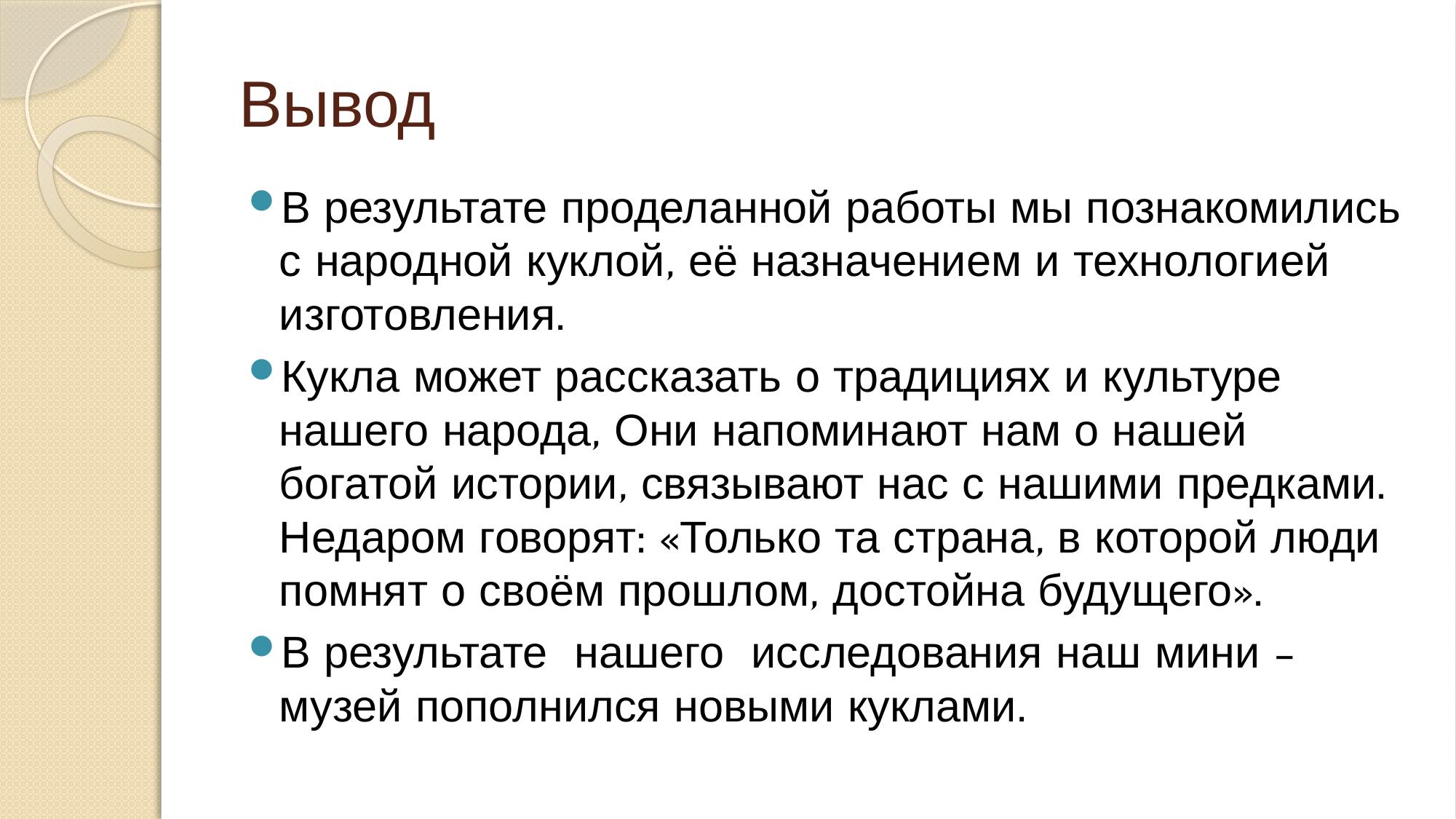

# Вывод
В результате проделанной работы мы познакомились с народной куклой, её назначением и технологией изготовления.
Кукла может рассказать о традициях и культуре нашего народа, Они напоминают нам о нашей  богатой истории, связывают нас с нашими предками. Недаром говорят: «Только та страна, в которой люди помнят о своём прошлом, достойна будущего».
В результате  нашего  исследования наш мини – музей пополнился новыми куклами.